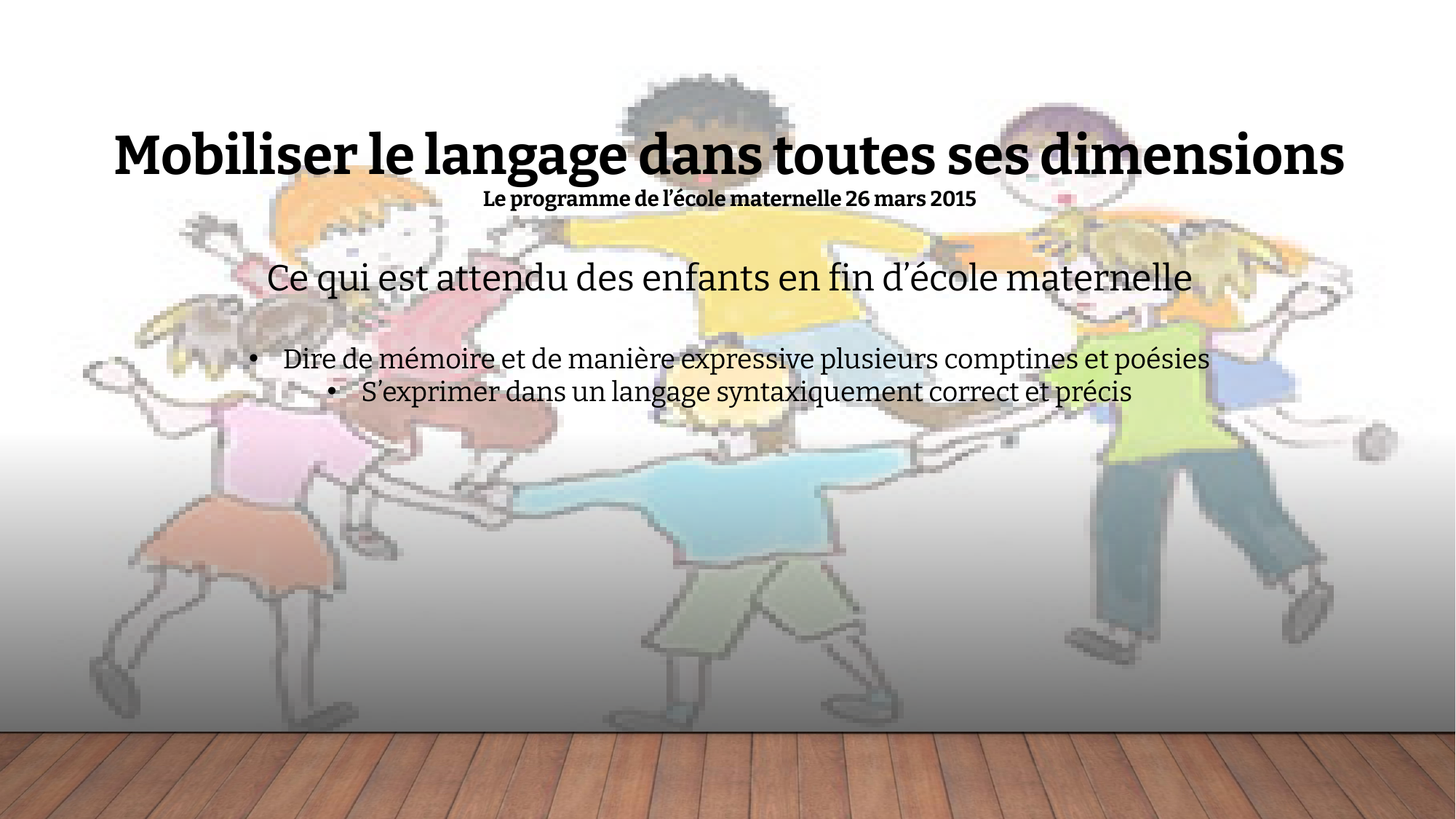

Mobiliser le langage dans toutes ses dimensions
Le programme de l’école maternelle 26 mars 2015

Ce qui est attendu des enfants en fin d’école maternelle

Dire de mémoire et de manière expressive plusieurs comptines et poésies
S’exprimer dans un langage syntaxiquement correct et précis